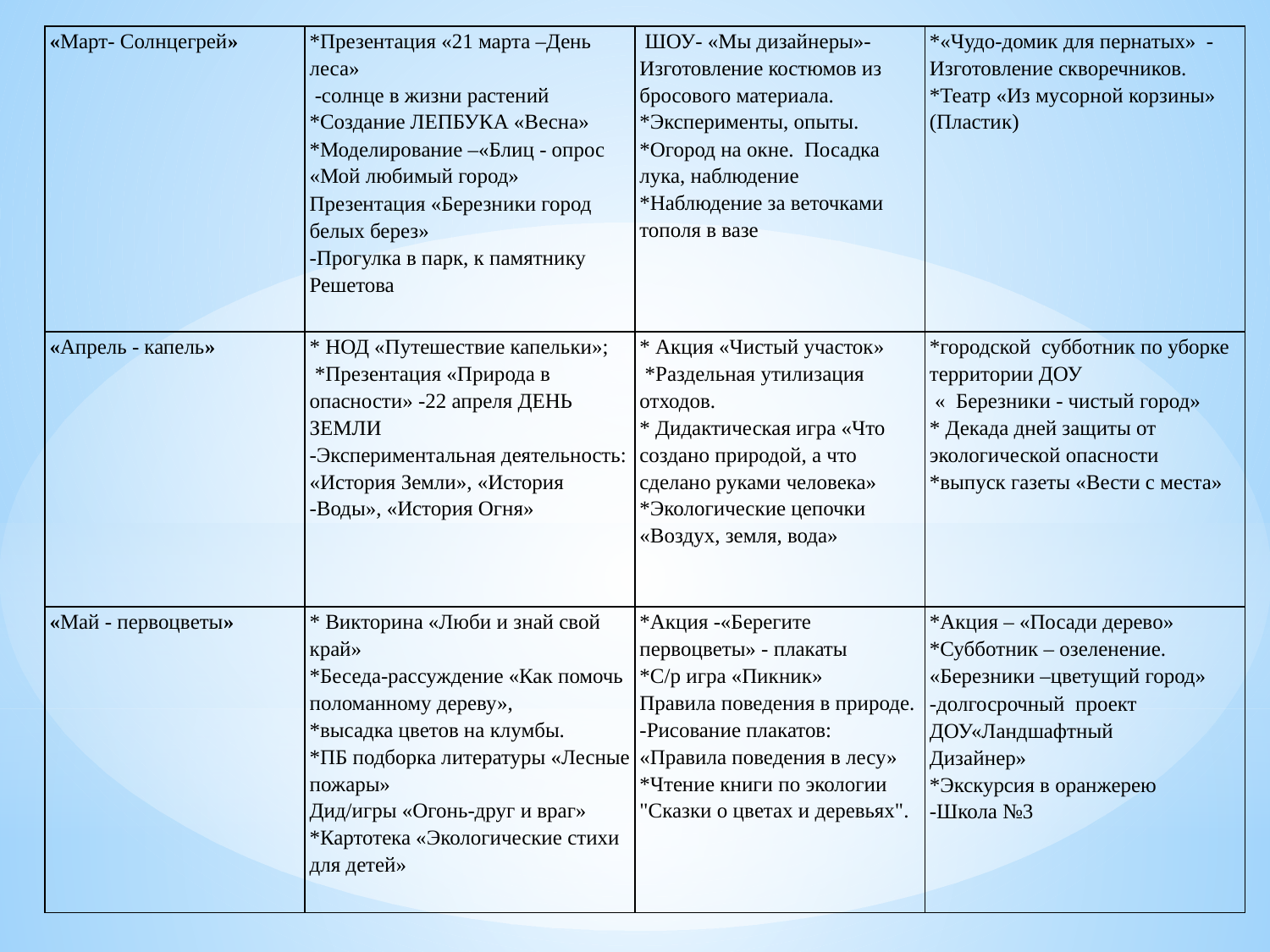

| «Март- Солнцегрей» | \*Презентация «21 марта –День леса» -солнце в жизни растений \*Создание ЛЕПБУКА «Весна» \*Моделирование –«Блиц - опрос «Мой любимый город» Презентация «Березники город белых берез» -Прогулка в парк, к памятнику Решетова | ШОУ- «Мы дизайнеры»- Изготовление костюмов из бросового материала. \*Эксперименты, опыты. \*Огород на окне. Посадка лука, наблюдение \*Наблюдение за веточками тополя в вазе | \*«Чудо-домик для пернатых» -Изготовление скворечников. \*Театр «Из мусорной корзины» (Пластик) |
| --- | --- | --- | --- |
| «Апрель - капель» | \* НОД «Путешествие капельки»; \*Презентация «Природа в опасности» -22 апреля ДЕНЬ ЗЕМЛИ -Экспериментальная деятельность: «История Земли», «История -Воды», «История Огня» | \* Акция «Чистый участок» \*Раздельная утилизация отходов. \* Дидактическая игра «Что создано природой, а что сделано руками человека» \*Экологические цепочки «Воздух, земля, вода» | \*городской субботник по уборке территории ДОУ « Березники - чистый город» \* Декада дней защиты от экологической опасности \*выпуск газеты «Вести с места» |
| «Май - первоцветы» | \* Викторина «Люби и знай свой край» \*Беседа-рассуждение «Как помочь поломанному дереву», \*высадка цветов на клумбы. \*ПБ подборка литературы «Лесные пожары» Дид/игры «Огонь-друг и враг» \*Картотека «Экологические стихи для детей» | \*Акция -«Берегите первоцветы» - плакаты \*С/р игра «Пикник» Правила поведения в природе. -Рисование плакатов: «Правила поведения в лесу» \*Чтение книги по экологии "Сказки о цветах и деревьях". | \*Акция – «Посади дерево» \*Субботник – озеленение. «Березники –цветущий город» -долгосрочный проект ДОУ«Ландшафтный Дизайнер» \*Экскурсия в оранжерею -Школа №3 |